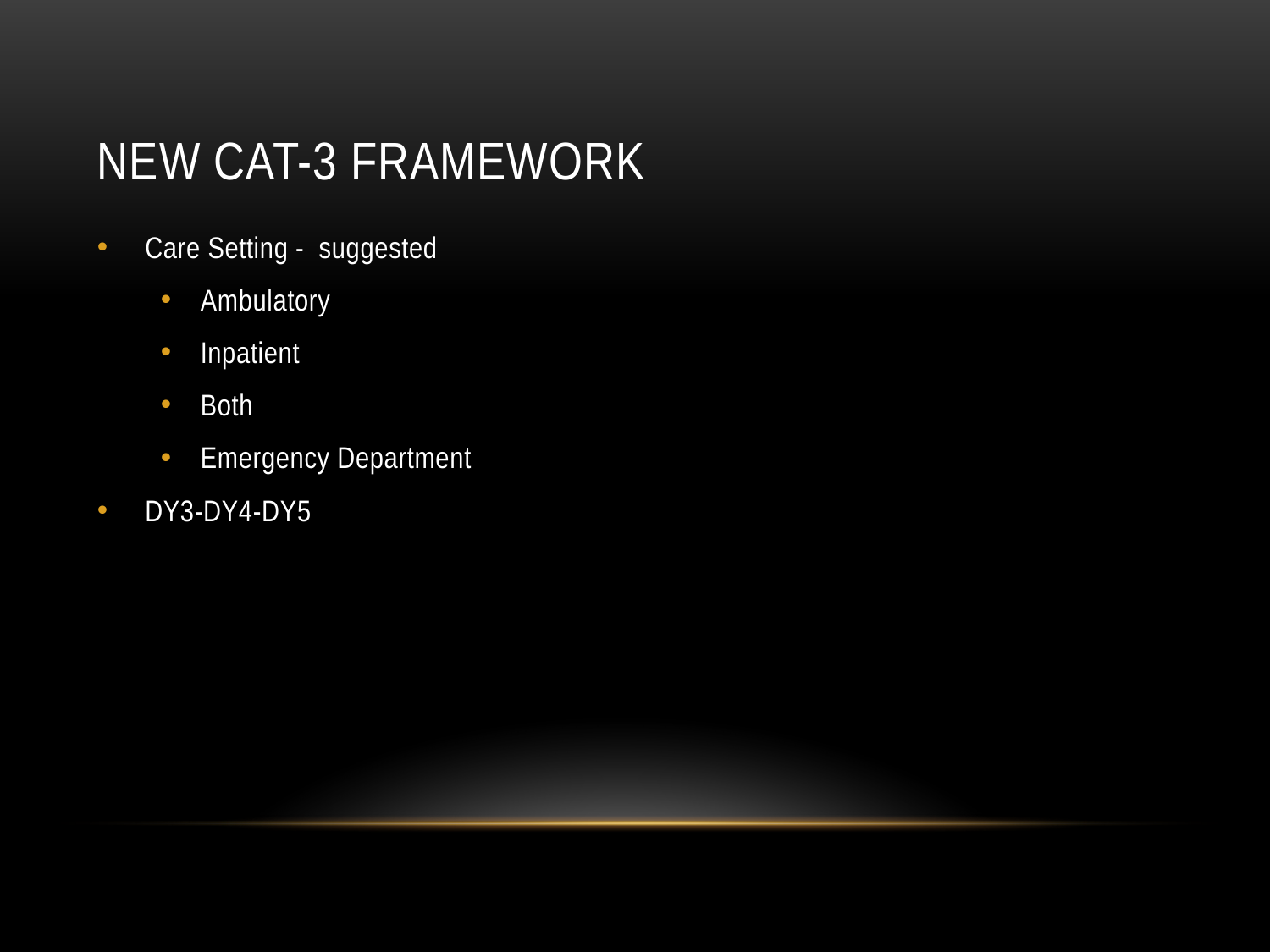

# New CAT-3 FRAMEWORK
Care Setting -  suggested
Ambulatory
Inpatient
Both
Emergency Department
DY3-DY4-DY5